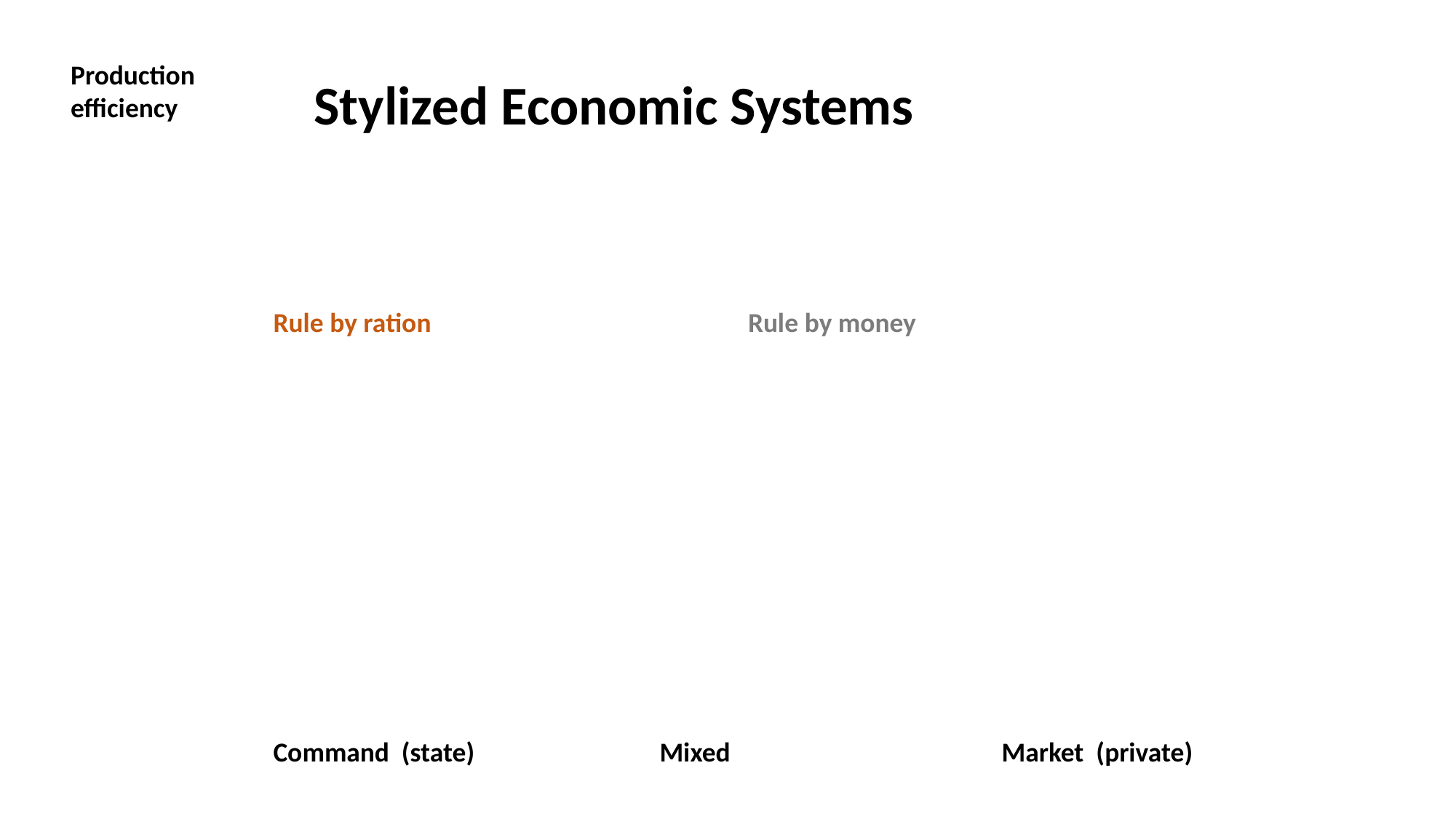

Production
efficiency
Stylized Economic Systems
Rule by ration
Rule by money
Command  (state)                              Mixed                                            Market  (private)